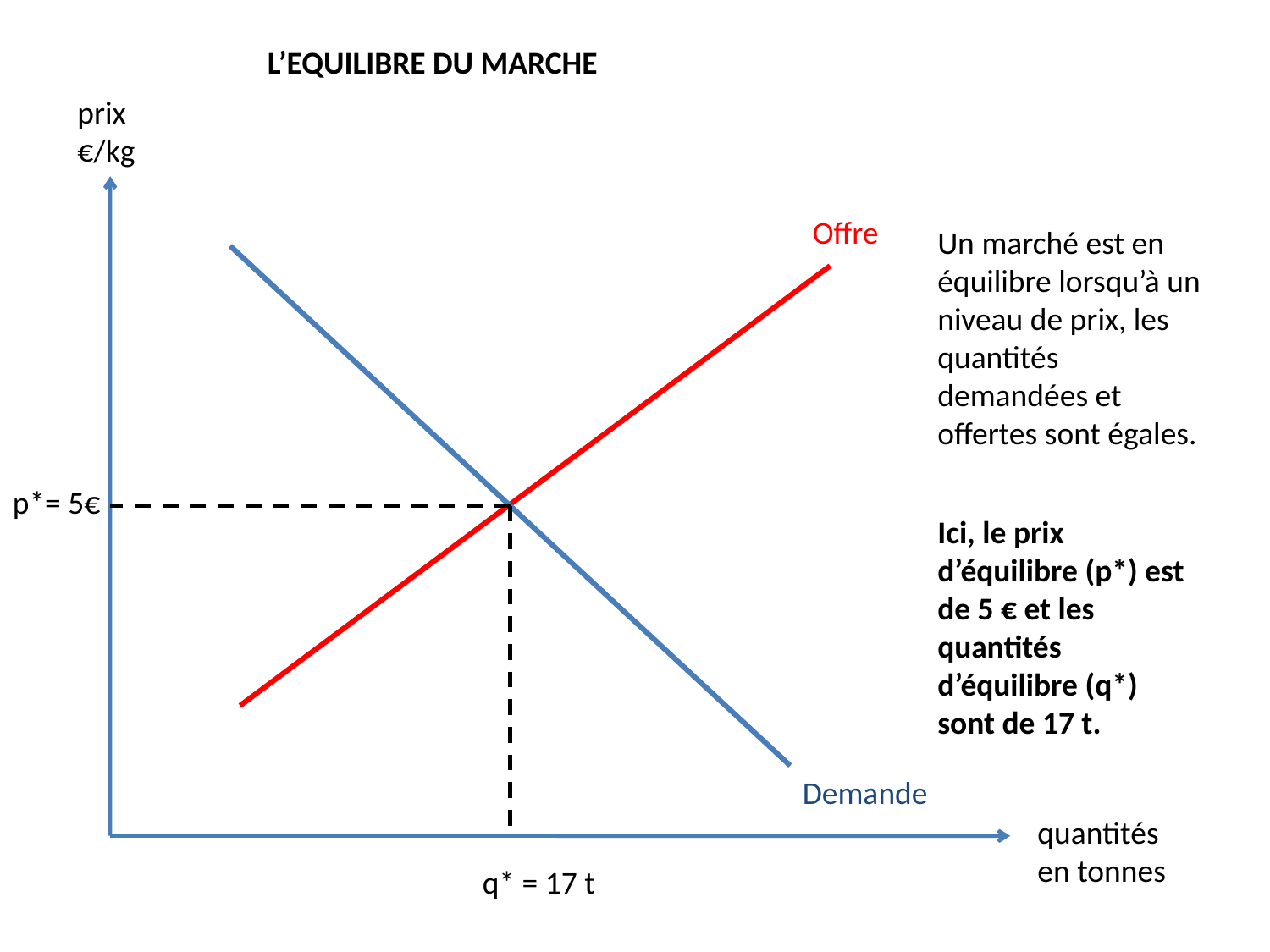

L’EQUILIBRE DU MARCHE
prix
€/kg
Offre
Un marché est en équilibre lorsqu’à un niveau de prix, les quantités demandées et offertes sont égales.
p*= 5€
Ici, le prix d’équilibre (p*) est de 5 € et les quantités d’équilibre (q*) sont de 17 t.
Demande
quantités
en tonnes
q* = 17 t